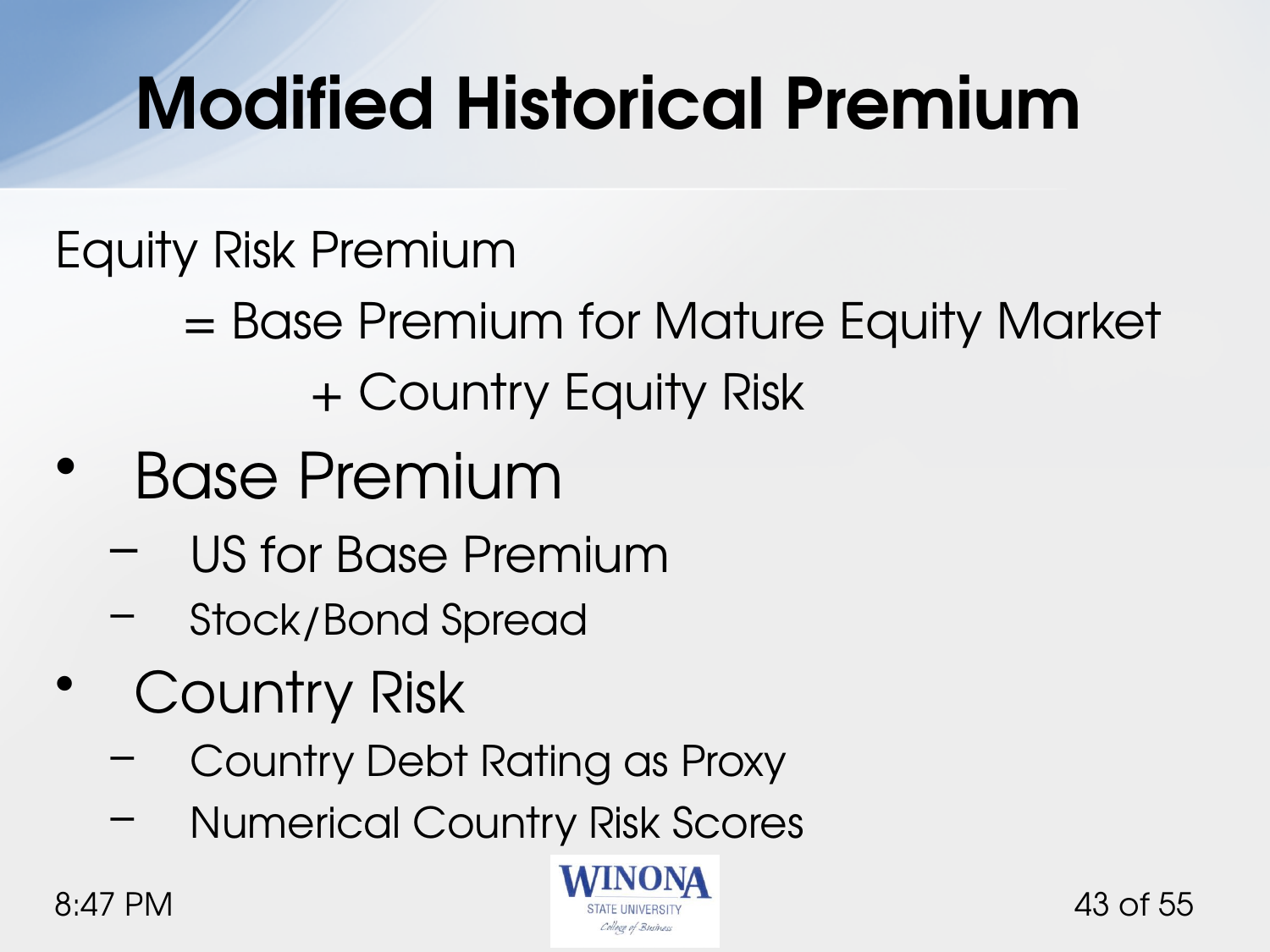

Modified Historical Premium
Equity Risk Premium
	= Base Premium for Mature Equity Market
		+ Country Equity Risk
Base Premium
US for Base Premium
Stock/Bond Spread
Country Risk
Country Debt Rating as Proxy
Numerical Country Risk Scores